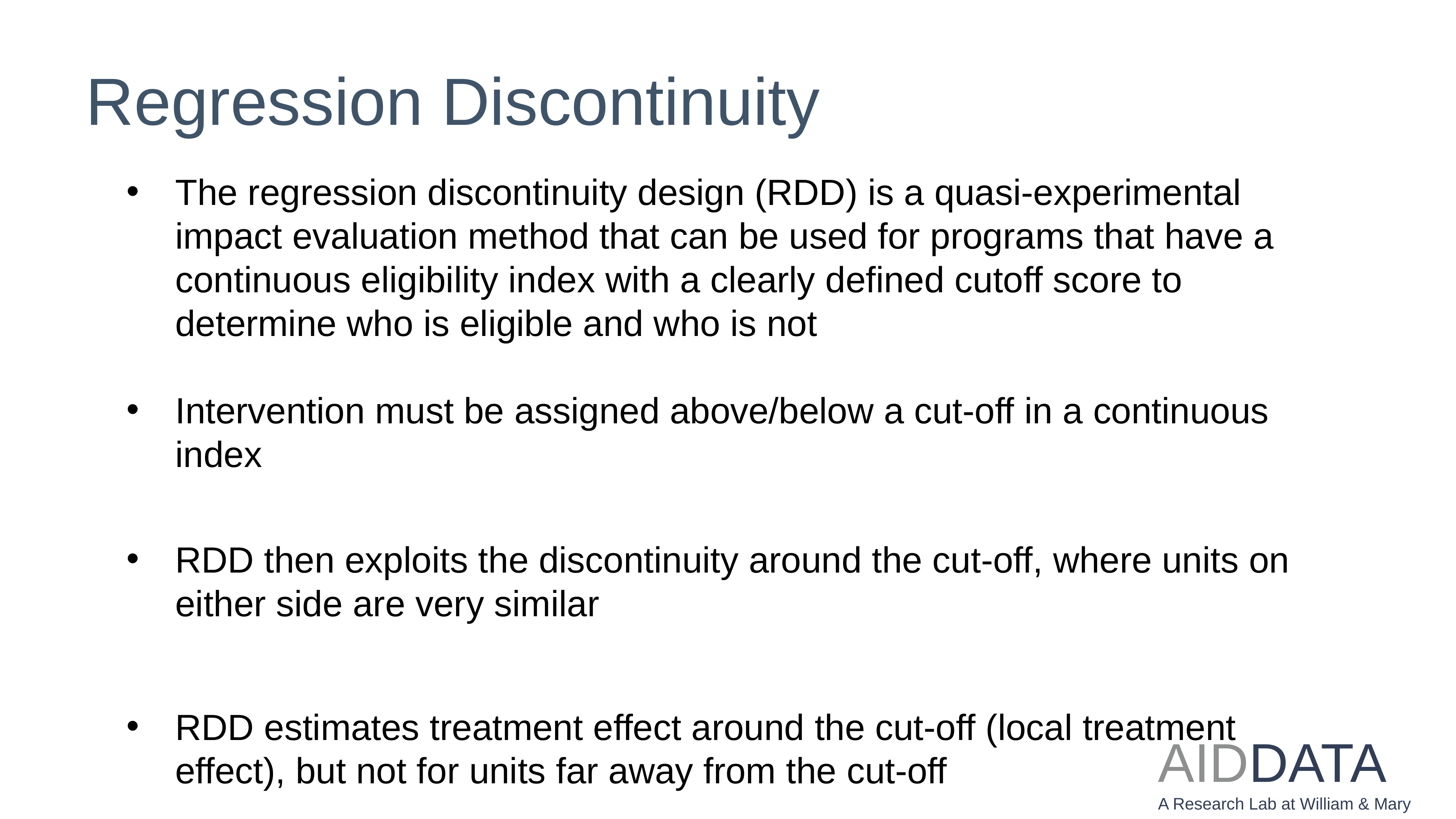

# Regression Discontinuity
The regression discontinuity design (RDD) is a quasi-experimental impact evaluation method that can be used for programs that have a continuous eligibility index with a clearly defined cutoff score to determine who is eligible and who is not

Intervention must be assigned above/below a cut-off in a continuous index

RDD then exploits the discontinuity around the cut-off, where units on either side are very similar

RDD estimates treatment effect around the cut-off (local treatment effect), but not for units far away from the cut-off

AIDDATA
A Research Lab at William & Mary